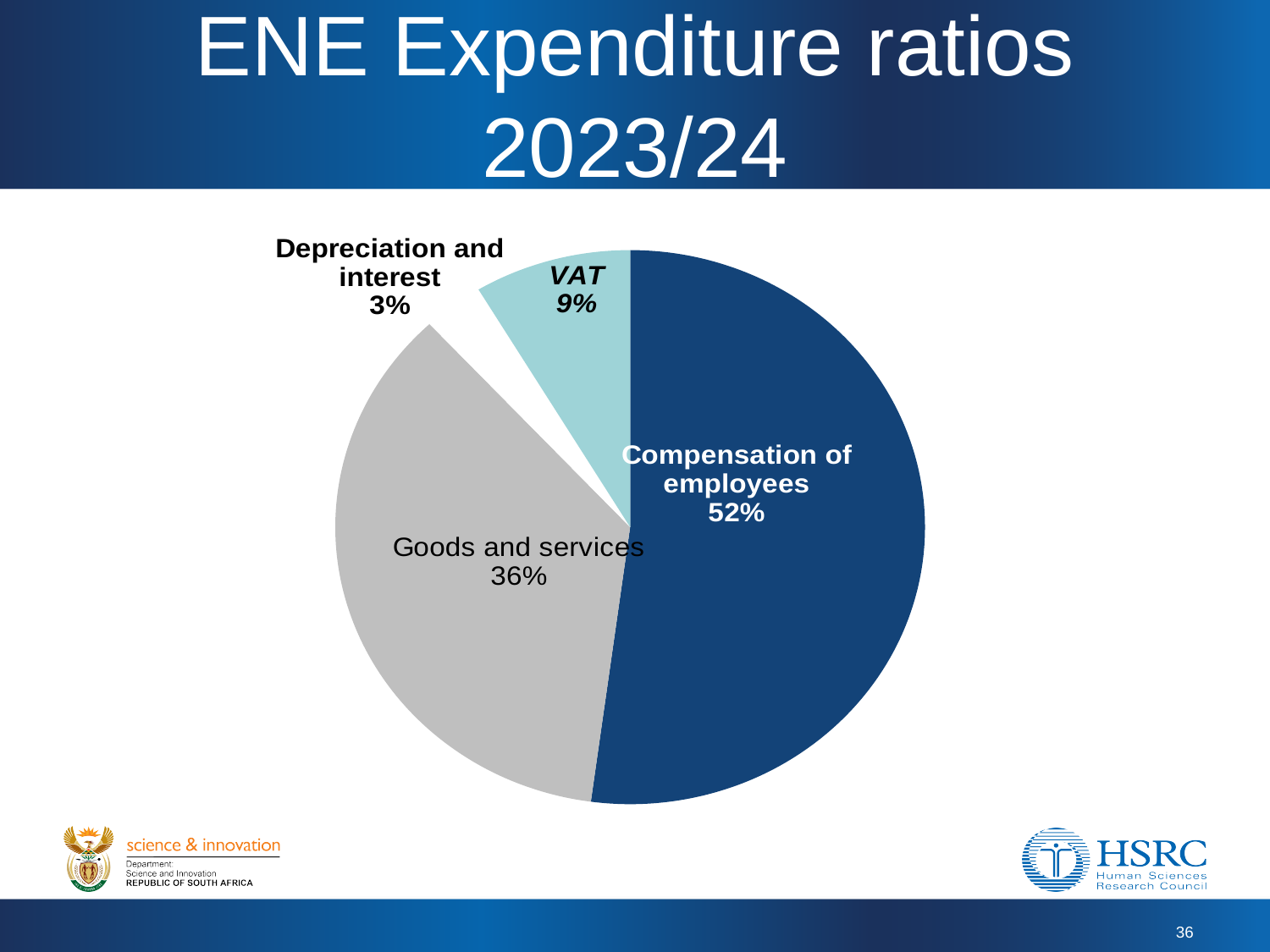

# ENE Expenditure ratios 2023/24

### Chart

| Category | 2023/24 |
|---|---|
| Compensation of employees | 0.521273800557025 |
| Goods and services | 0.35965947905901324 |
| Depreciation and interest | 0.03308518278477466 |
| VAT | 0.08598153759918722 |

### Chart

| Category |
|---|
36